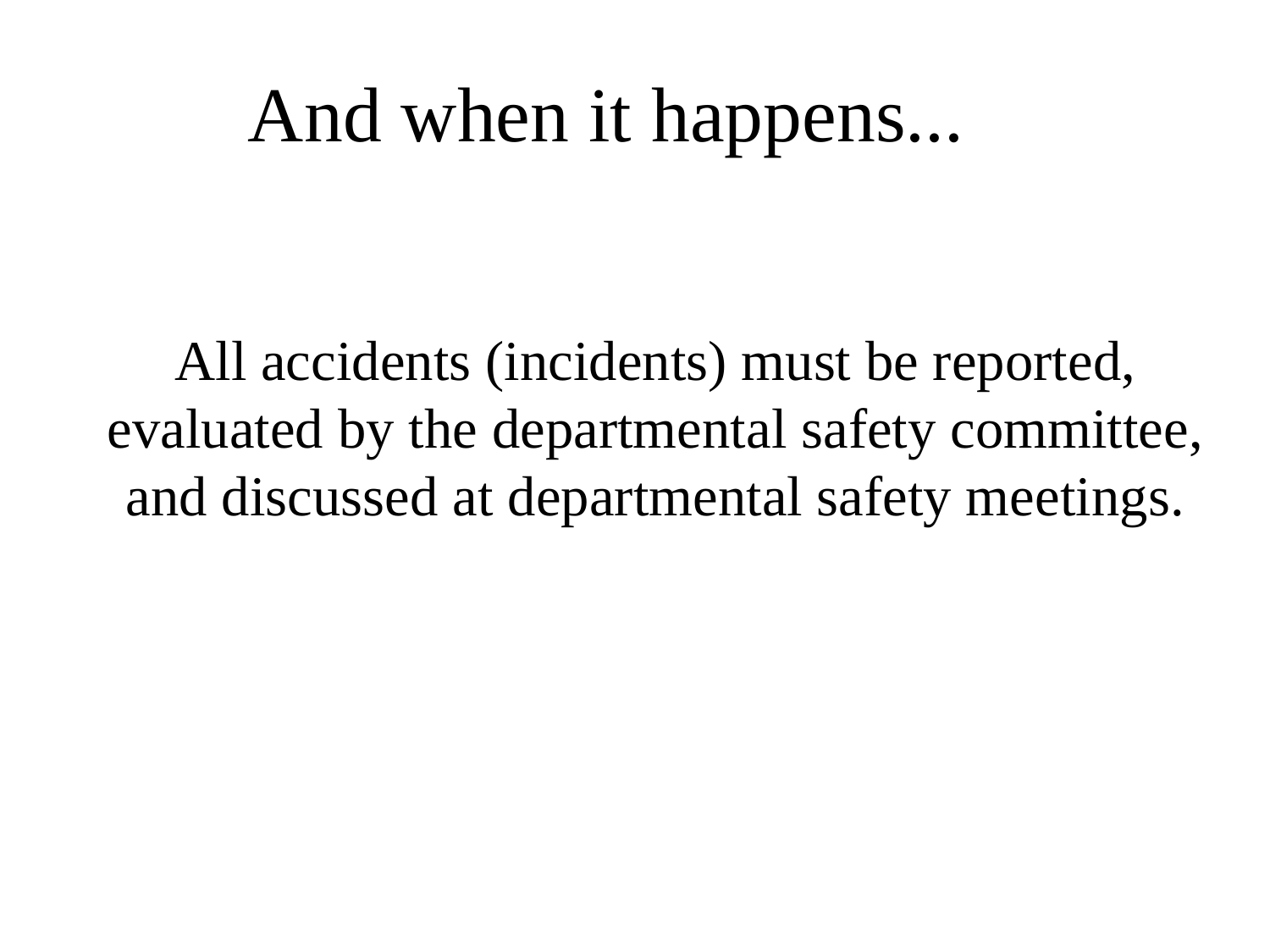

# And when it happens...
All accidents (incidents) must be reported, evaluated by the departmental safety committee, and discussed at departmental safety meetings.